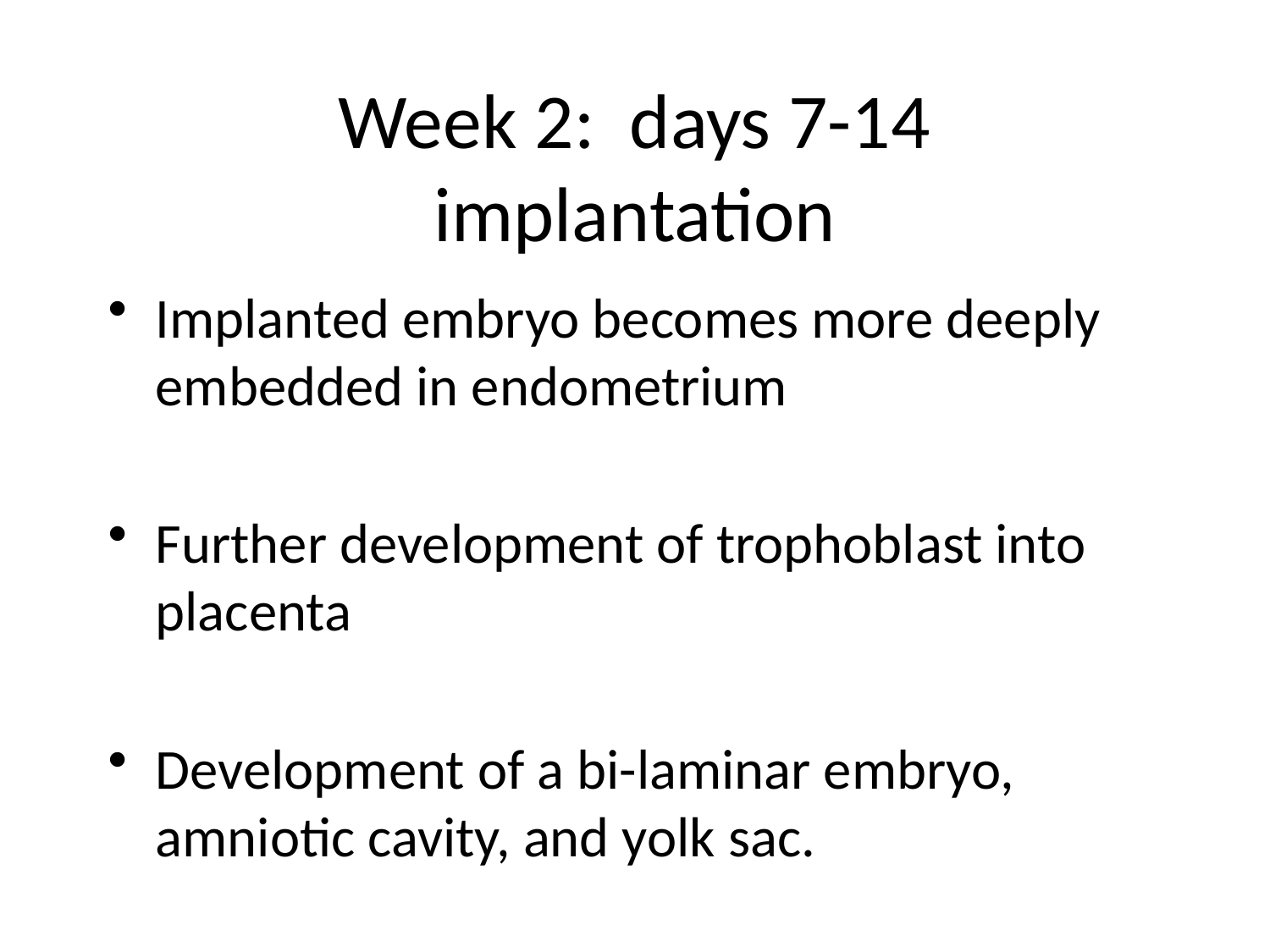

# Week 2:  days 7-14 implantation
Implanted embryo becomes more deeply embedded in endometrium

Further development of trophoblast into placenta

Development of a bi-laminar embryo, amniotic cavity, and yolk sac.